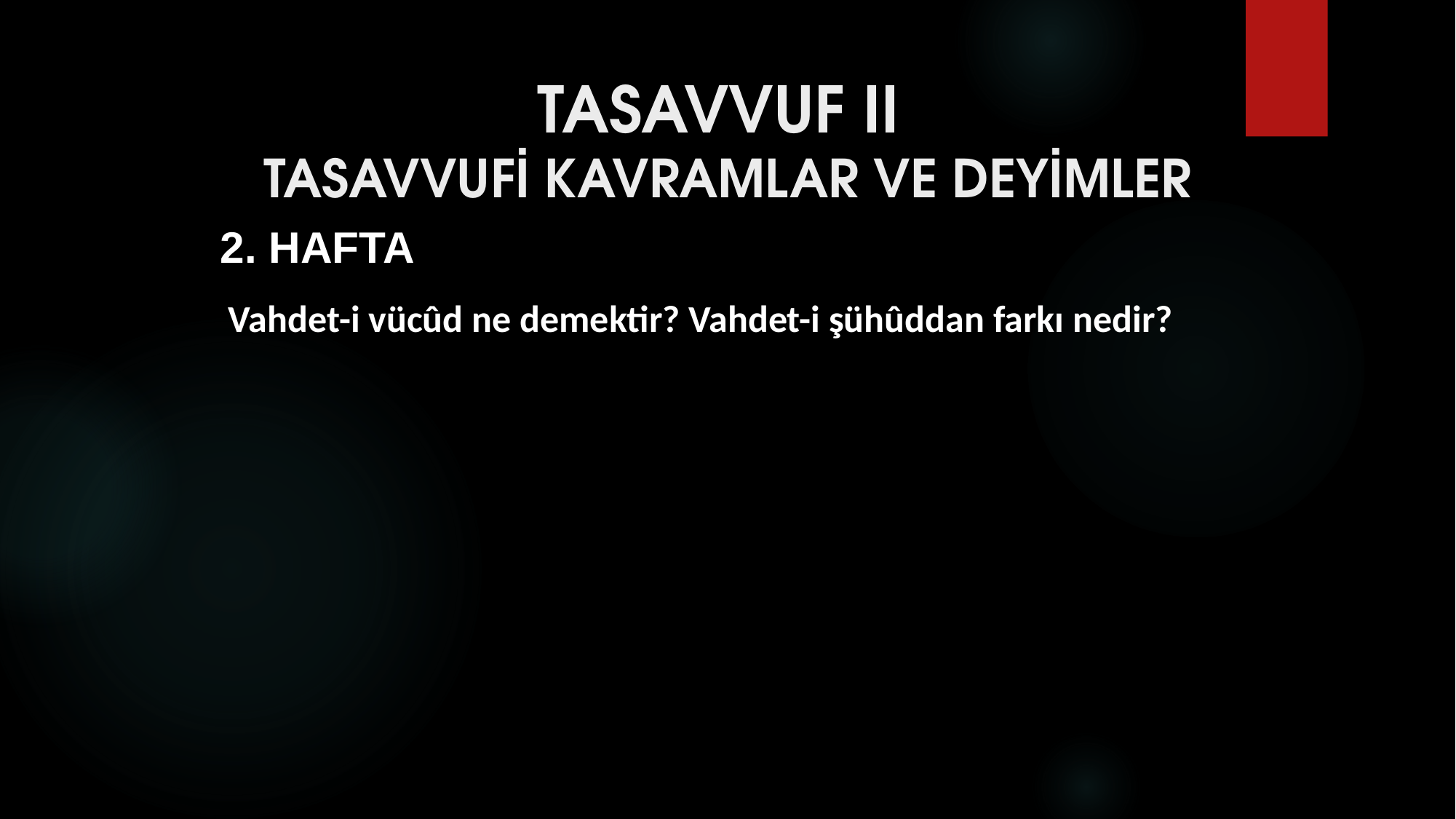

# TASAVVUF II TASAVVUFİ KAVRAMLAR VE DEYİMLER
2. HAFTA
 Vahdet-i vücûd ne demektir? Vahdet-i şühûddan farkı nedir?